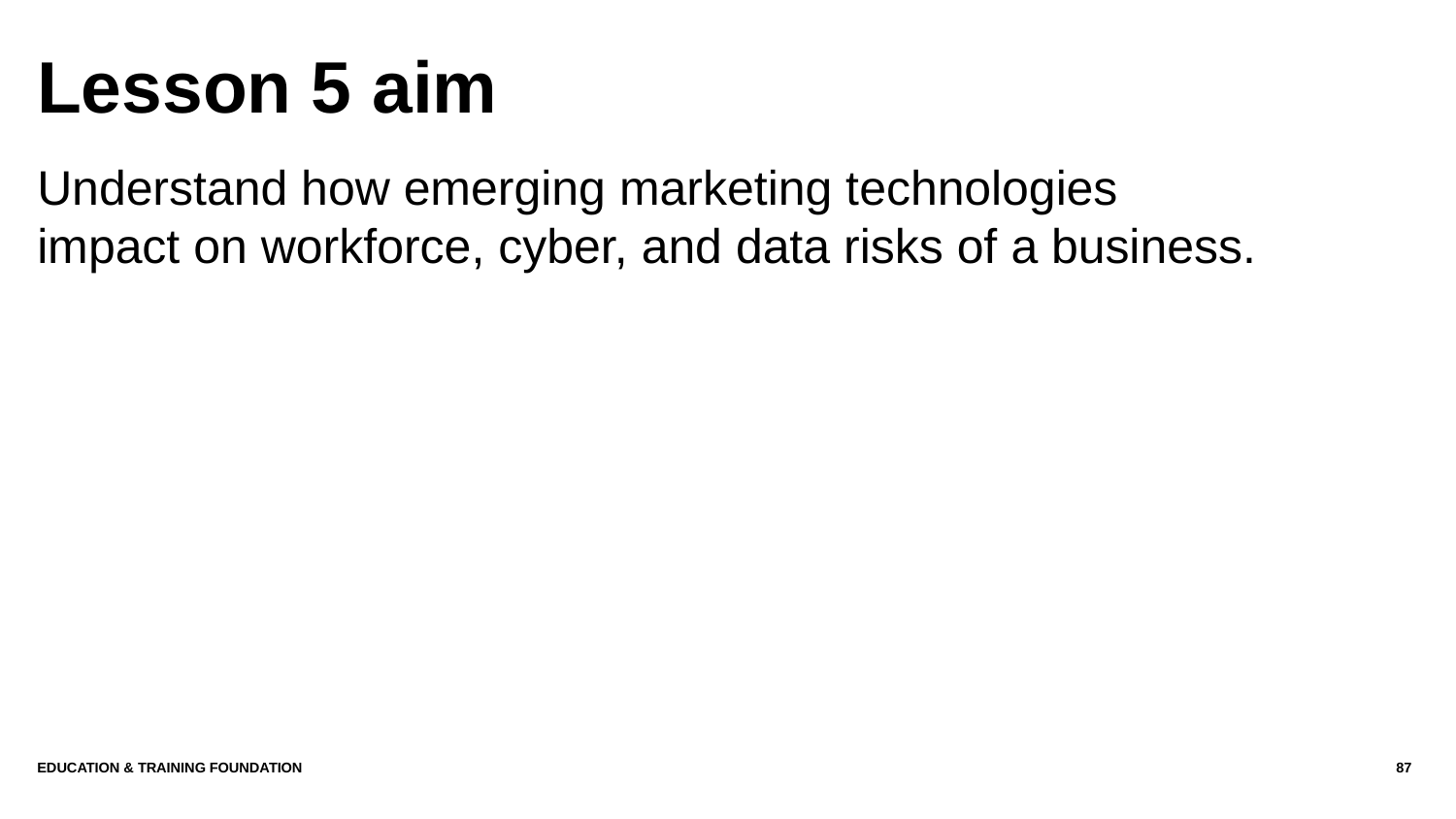

# Lesson 5 aim
Understand how emerging marketing technologies impact on workforce, cyber, and data risks of a business.
Education & Training Foundation
87